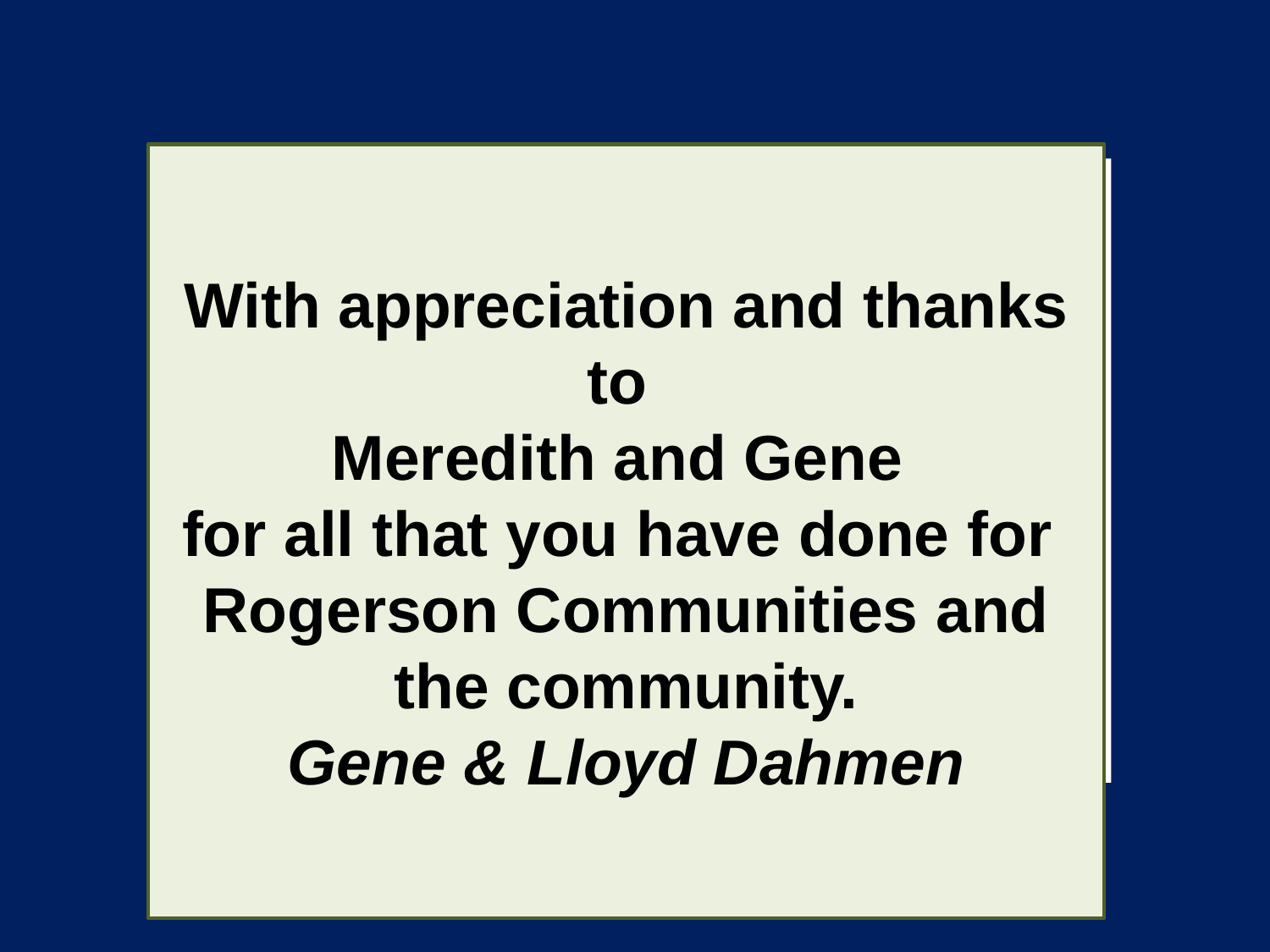

With appreciation and thanks to
Meredith and Gene
for all that you have done for
Rogerson Communities and the community.
Gene & Lloyd Dahmen